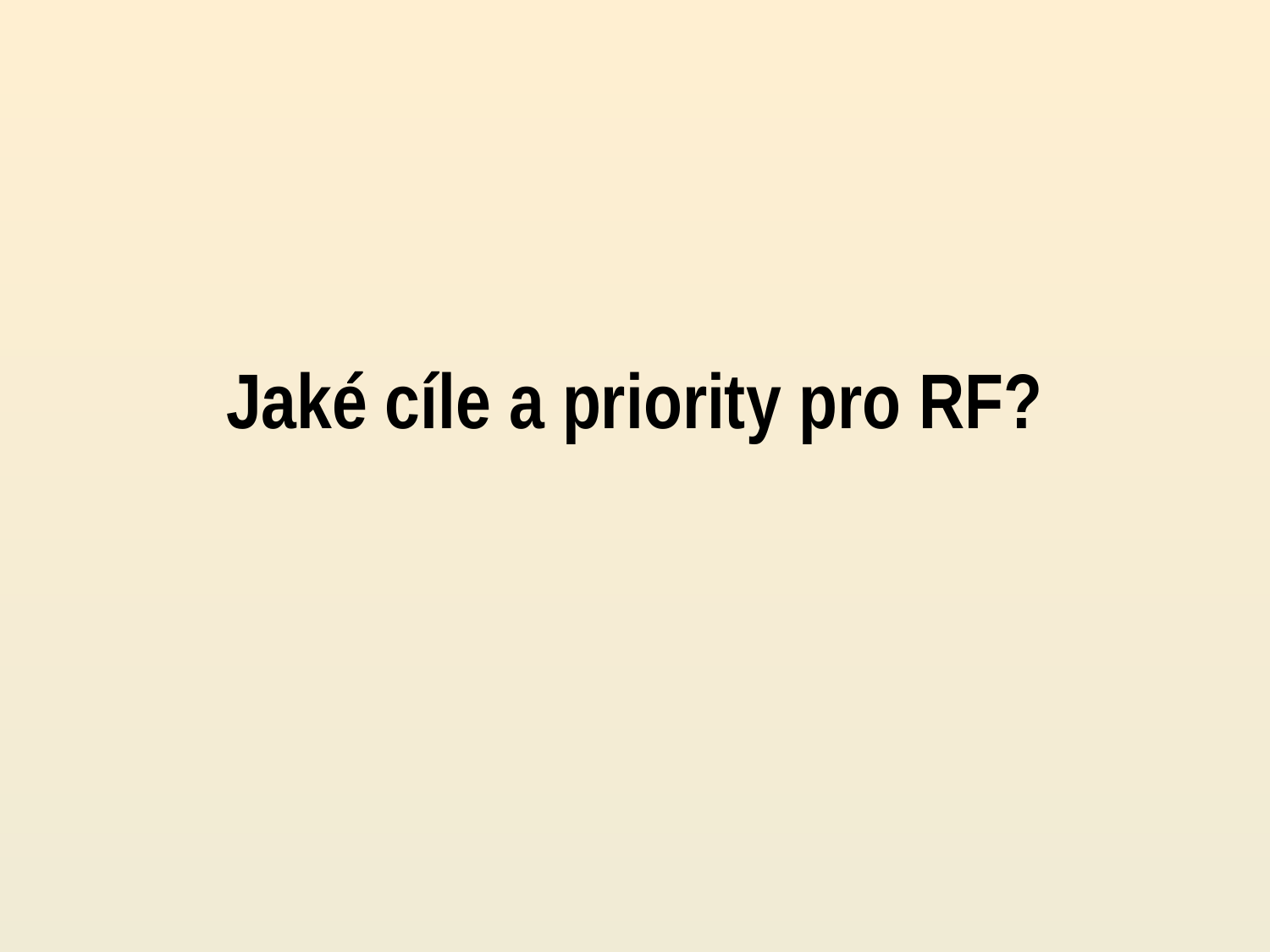

# Jaké cíle a priority pro RF?